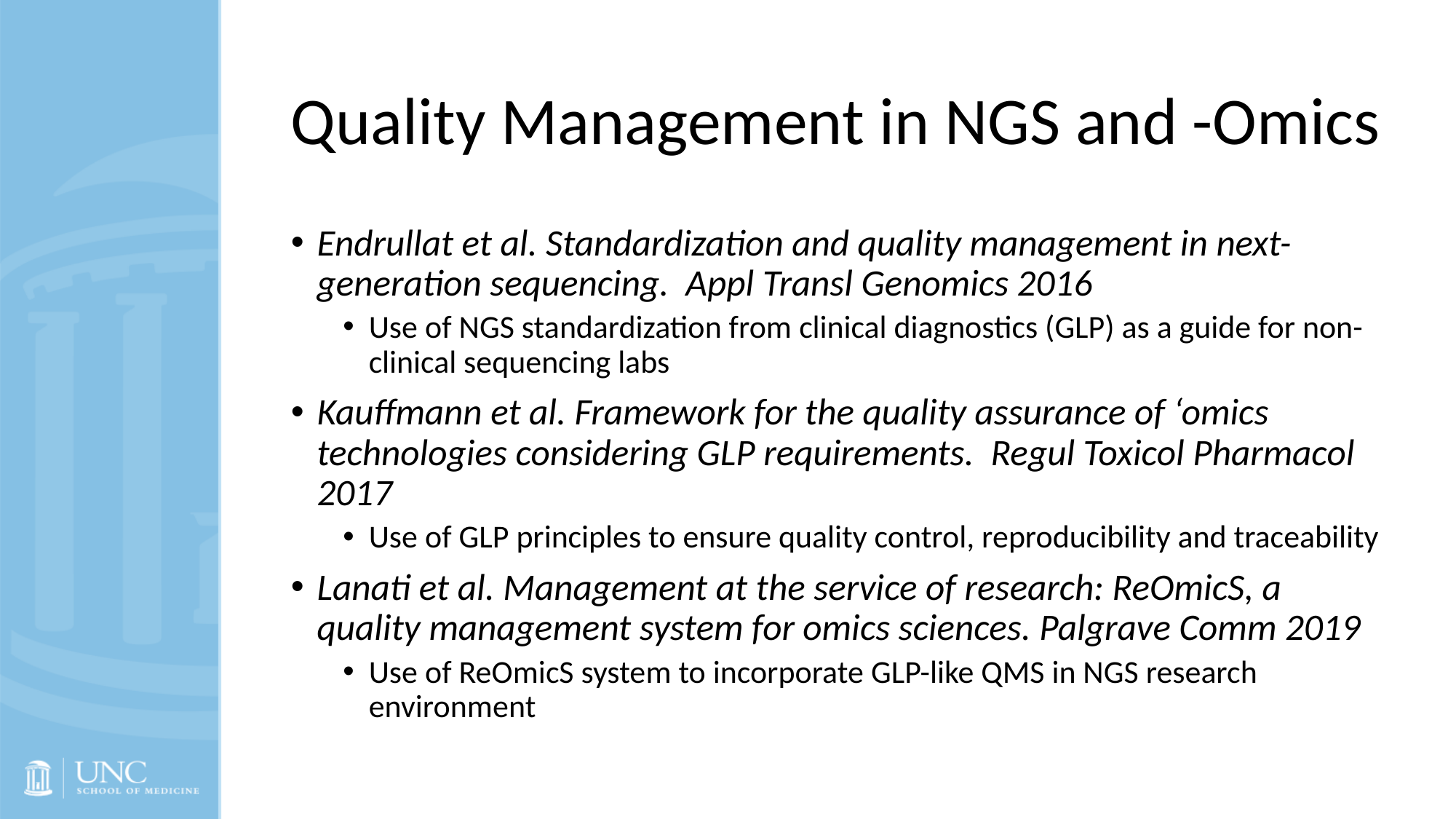

# Quality Management in NGS and -Omics
Endrullat et al. Standardization and quality management in next-generation sequencing.  Appl Transl Genomics 2016
Use of NGS standardization from clinical diagnostics (GLP) as a guide for non-clinical sequencing labs
Kauffmann et al. Framework for the quality assurance of ‘omics technologies considering GLP requirements.  Regul Toxicol Pharmacol 2017
Use of GLP principles to ensure quality control, reproducibility and traceability
Lanati et al. Management at the service of research: ReOmicS, a quality management system for omics sciences. Palgrave Comm 2019
Use of ReOmicS system to incorporate GLP-like QMS in NGS research environment